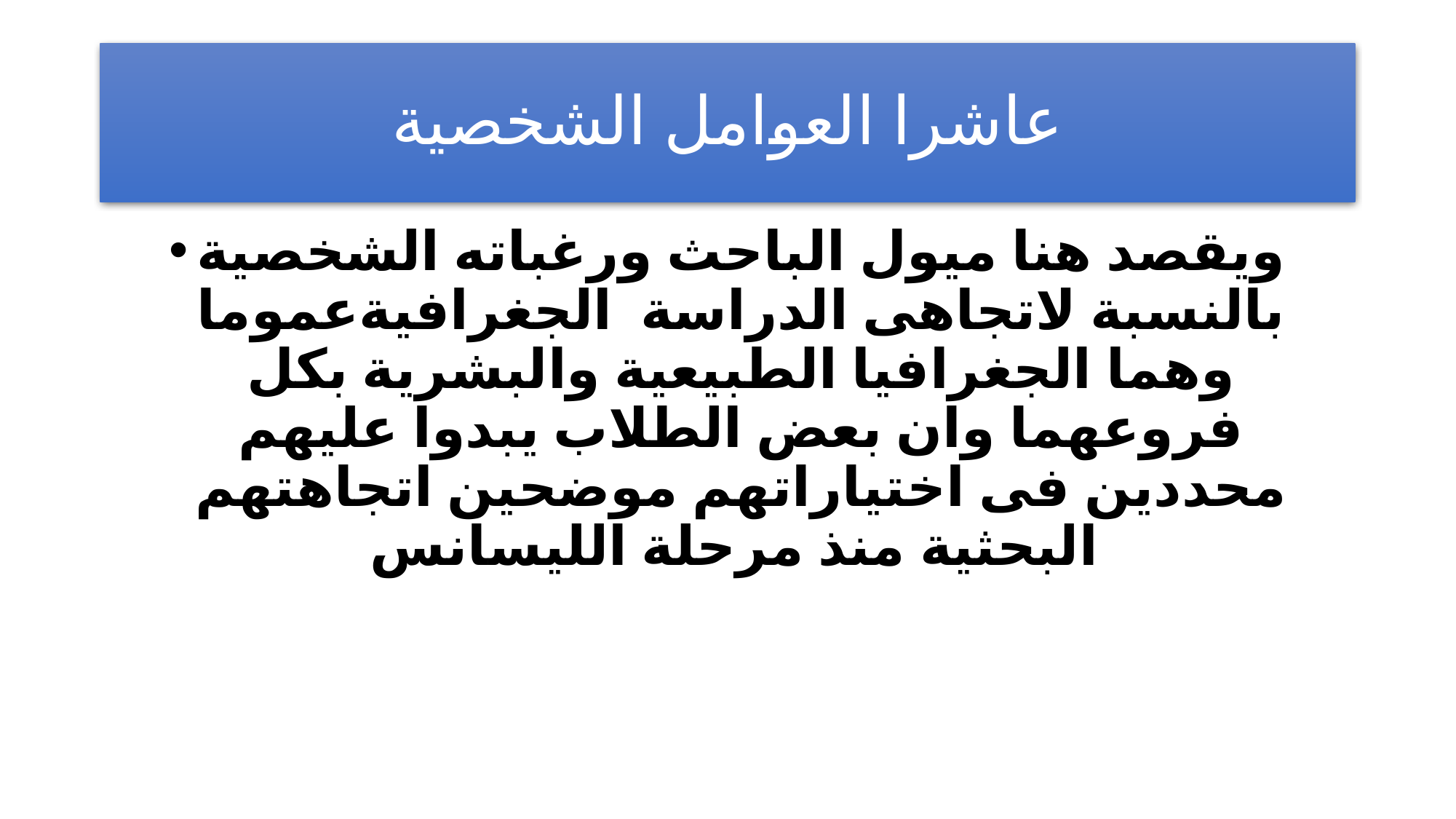

# عاشرا العوامل الشخصية
ويقصد هنا ميول الباحث ورغباته الشخصية بالنسبة لاتجاهى الدراسة  الجغرافيةعموما وهما الجغرافيا الطبيعية والبشرية بكل فروعهما وان بعض الطلاب يبدوا عليهم محددين فى اختياراتهم موضحين اتجاهتهم البحثية منذ مرحلة الليسانس